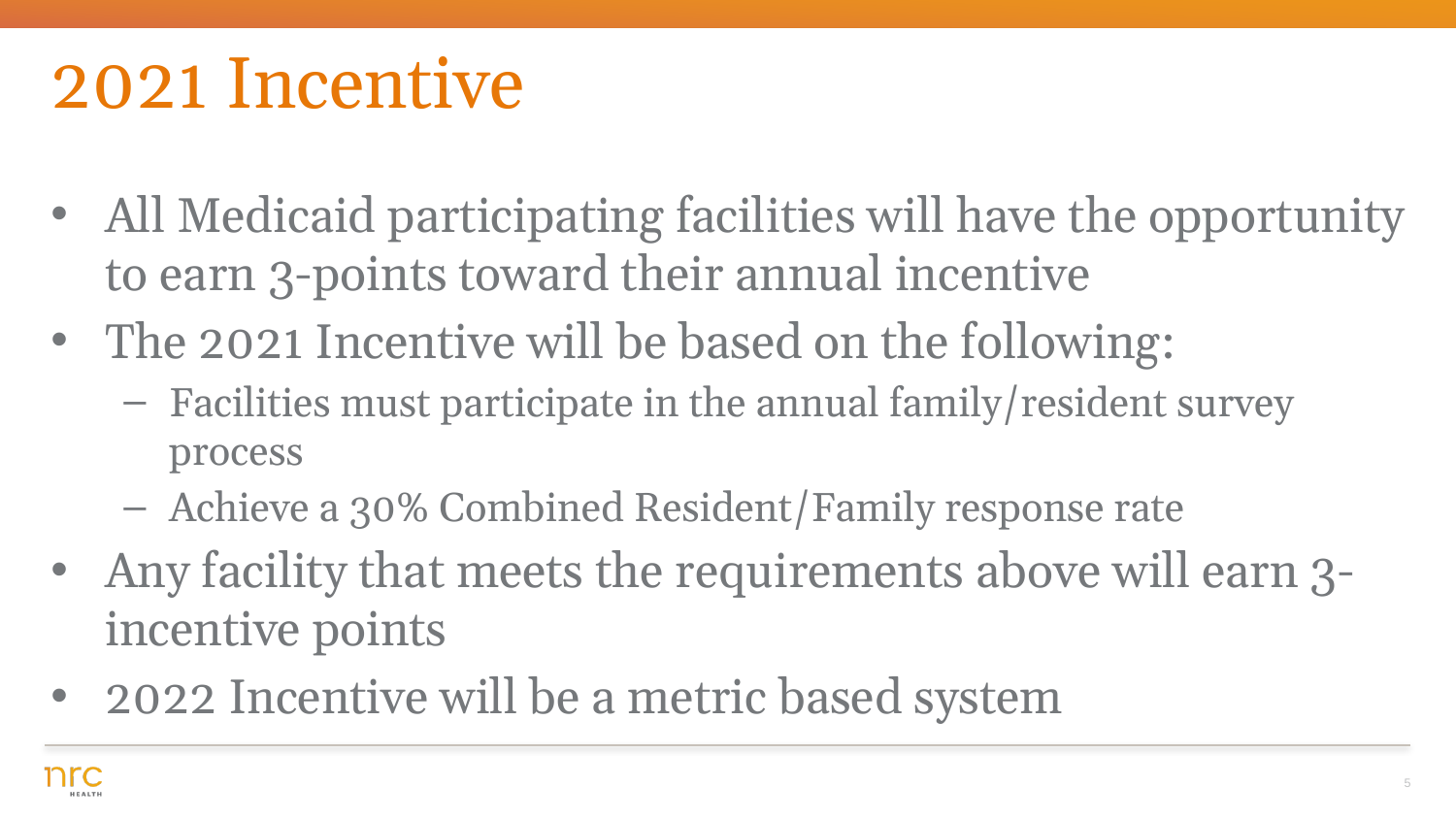

2021 Incentive
All Medicaid participating facilities will have the opportunity to earn 3-points toward their annual incentive
The 2021 Incentive will be based on the following:
Facilities must participate in the annual family/resident survey process
Achieve a 30% Combined Resident/Family response rate
Any facility that meets the requirements above will earn 3-incentive points
2022 Incentive will be a metric based system
5